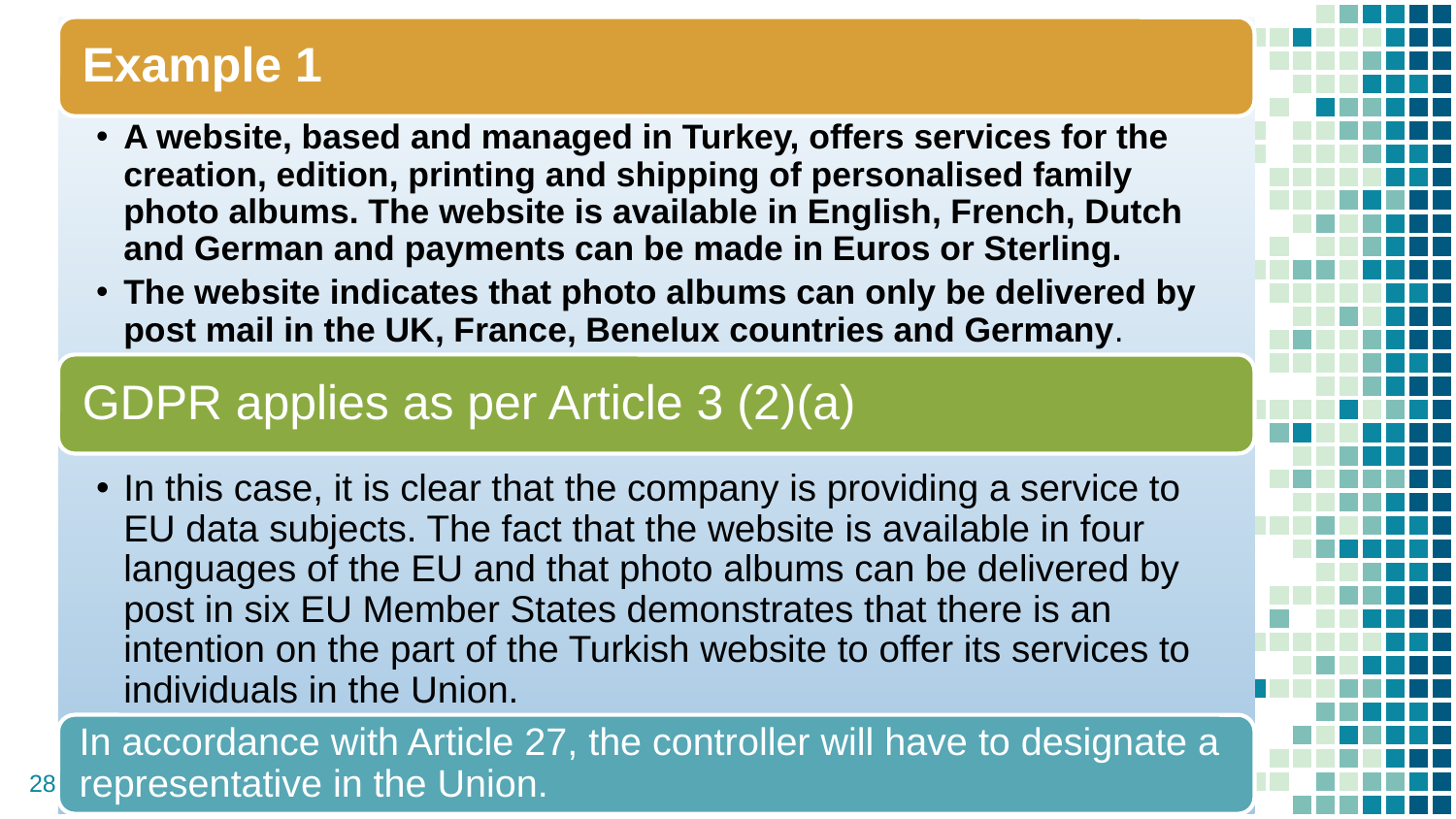

Example 1
A website, based and managed in Turkey, offers services for the creation, edition, printing and shipping of personalised family photo albums. The website is available in English, French, Dutch and German and payments can be made in Euros or Sterling.
The website indicates that photo albums can only be delivered by post mail in the UK, France, Benelux countries and Germany.
GDPR applies as per Article 3 (2)(a)
In this case, it is clear that the company is providing a service to EU data subjects. The fact that the website is available in four languages of the EU and that photo albums can be delivered by post in six EU Member States demonstrates that there is an intention on the part of the Turkish website to offer its services to individuals in the Union.
In accordance with Article 27, the controller will have to designate a representative in the Union.
28